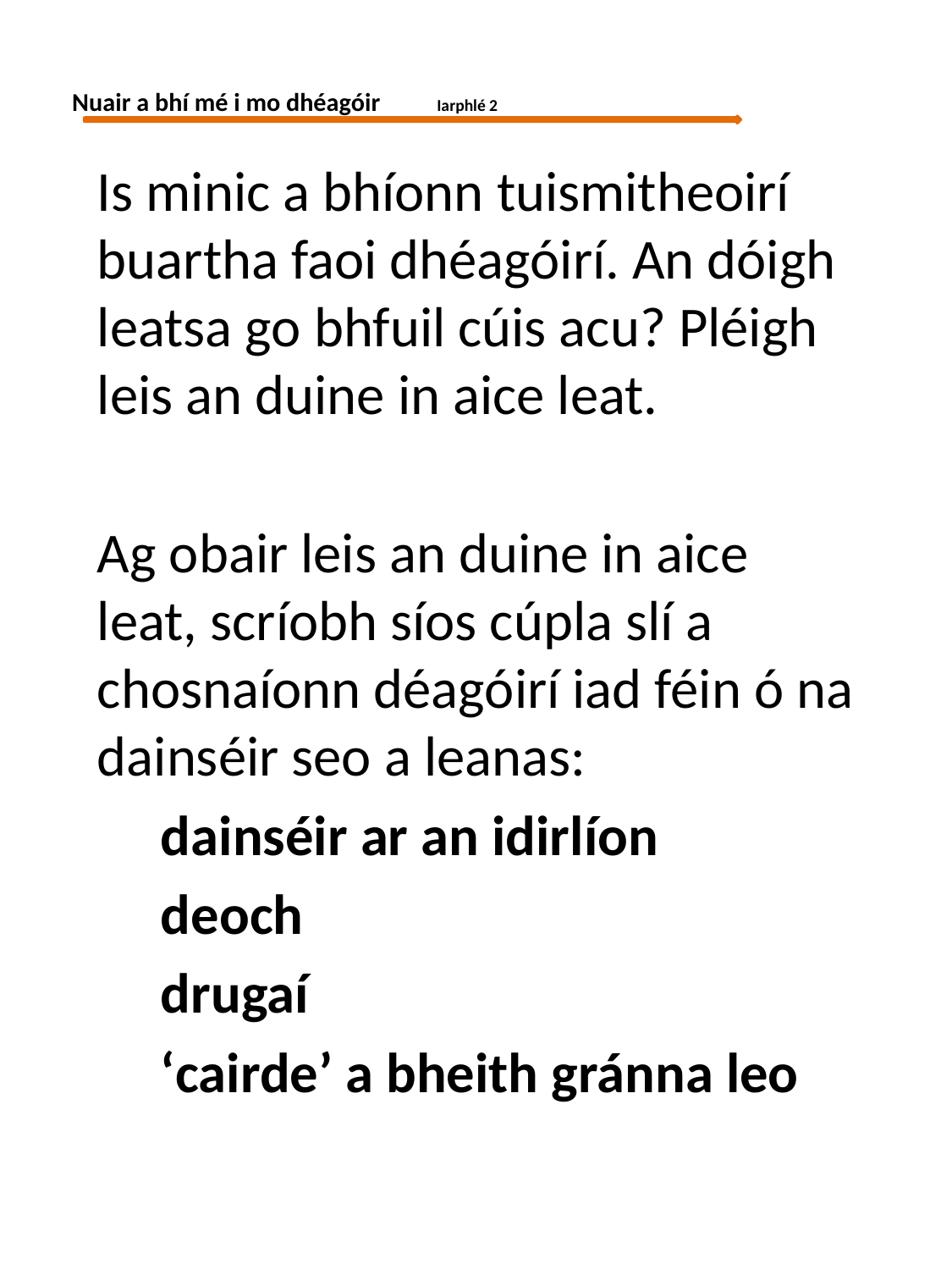

Nuair a bhí mé i mo dhéagóir	     Iarphlé 2

Is minic a bhíonn tuismitheoirí buartha faoi dhéagóirí. An dóigh leatsa go bhfuil cúis acu? Pléigh leis an duine in aice leat.

Ag obair leis an duine in aice leat, scríobh síos cúpla slí a chosnaíonn déagóirí iad féin ó na dainséir seo a leanas:
dainséir ar an idirlíon
deoch
drugaí
‘cairde’ a bheith gránna leo